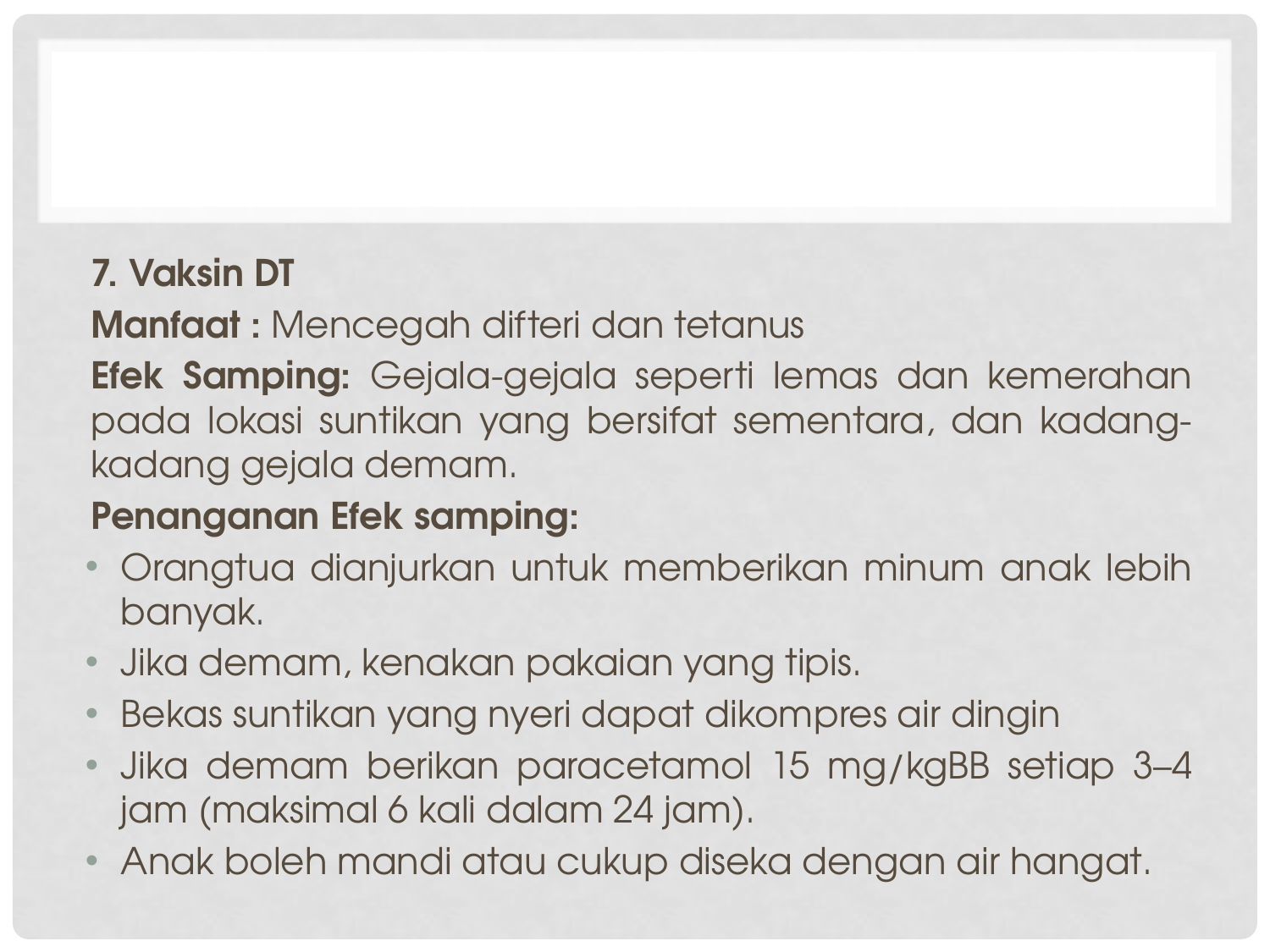

#
7. Vaksin DT
Manfaat : Mencegah difteri dan tetanus
Efek Samping: Gejala-gejala seperti lemas dan kemerahan pada lokasi suntikan yang bersifat sementara, dan kadang-kadang gejala demam.
Penanganan Efek samping:
Orangtua dianjurkan untuk memberikan minum anak lebih banyak.
Jika demam, kenakan pakaian yang tipis.
Bekas suntikan yang nyeri dapat dikompres air dingin
Jika demam berikan paracetamol 15 mg/kgBB setiap 3–4 jam (maksimal 6 kali dalam 24 jam).
Anak boleh mandi atau cukup diseka dengan air hangat.